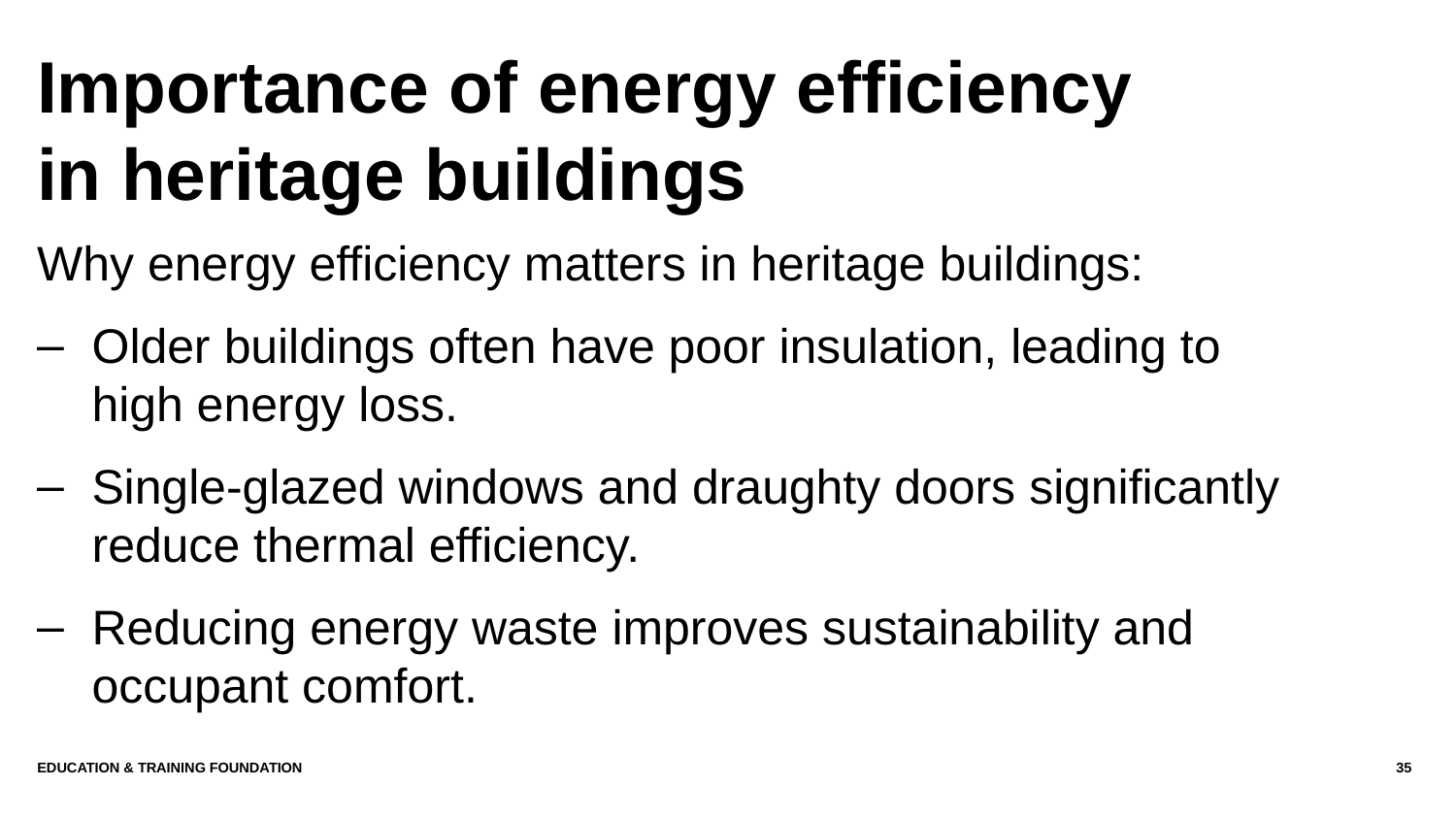

# Importance of energy efficiency in heritage buildings

Why energy efficiency matters in heritage buildings:
Older buildings often have poor insulation, leading to high energy loss.
Single-glazed windows and draughty doors significantly reduce thermal efficiency.
Reducing energy waste improves sustainability and occupant comfort.

Education & Training Foundation
35